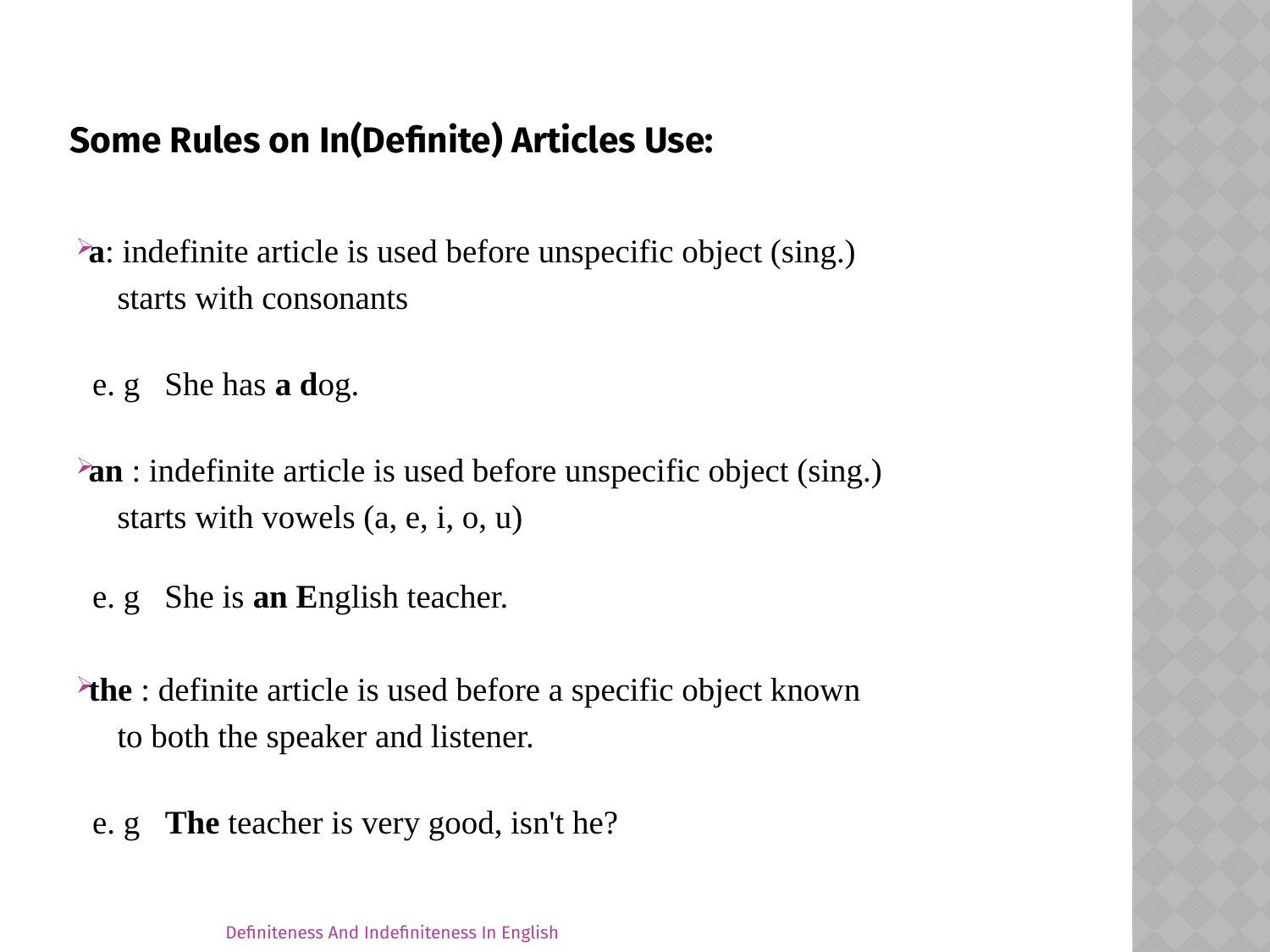

# Some Rules on In(Definite) Articles Use:
a: indefinite article is used before unspecific object (sing.)
     starts with consonants
  e. g   She has a dog.
an : indefinite article is used before unspecific object (sing.)
     starts with vowels (a, e, i, o, u)
  e. g   She is an English teacher.

the : definite article is used before a specific object known
     to both the speaker and listener.
  e. g   The teacher is very good, isn't he?

Definiteness And Indefiniteness In English